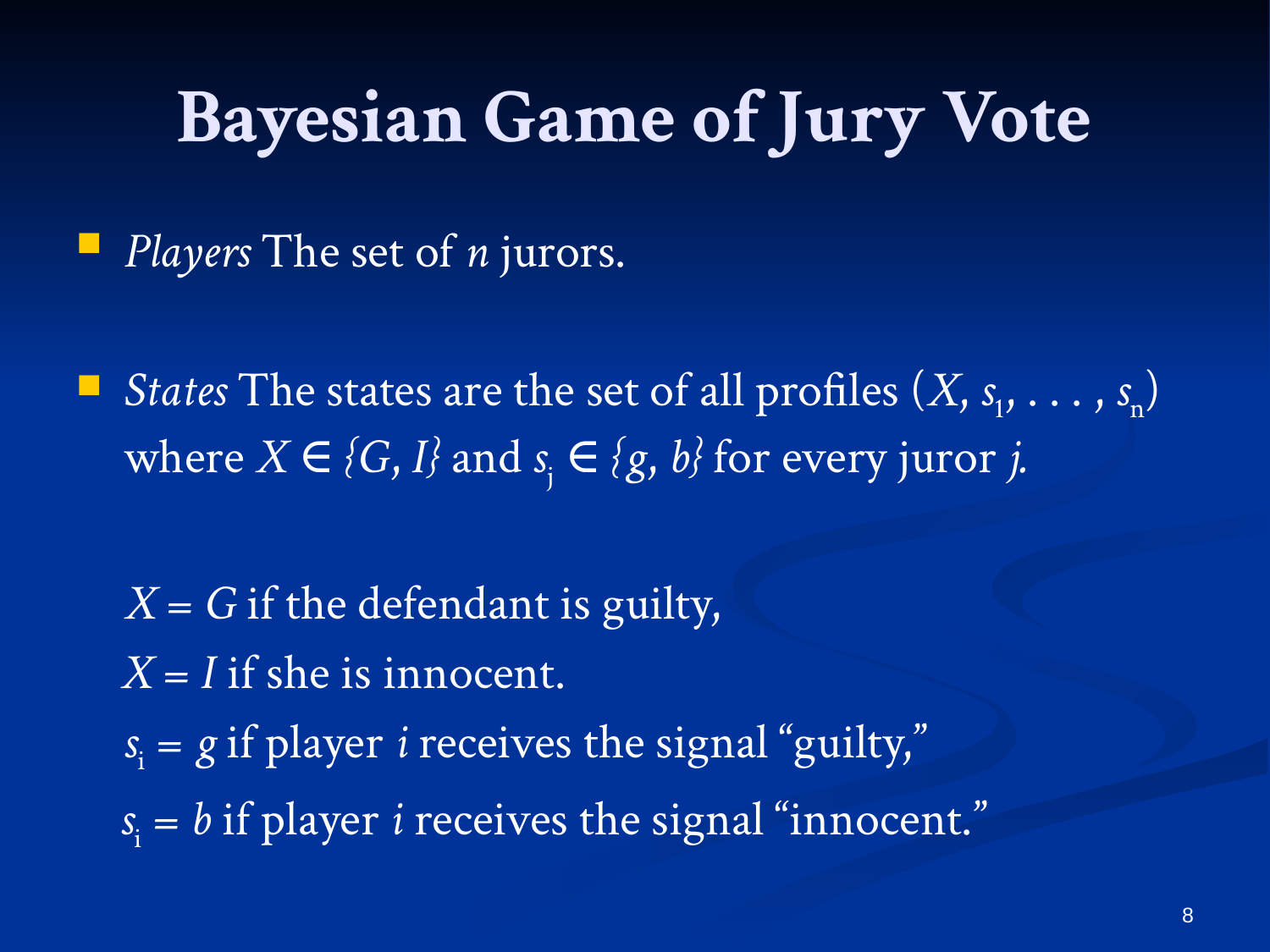

# Bayesian Game of Jury Vote
Players The set of n jurors.

States The states are the set of all profiles (X, s1, . . . , sn) where X ∈ {G, I} and sj ∈ {g, b} for every juror j.

	X = G if the defendant is guilty,
    X = I if she is innocent.
	si = g if player i receives the signal “guilty,”
    si = b if player i receives the signal “innocent.”
8